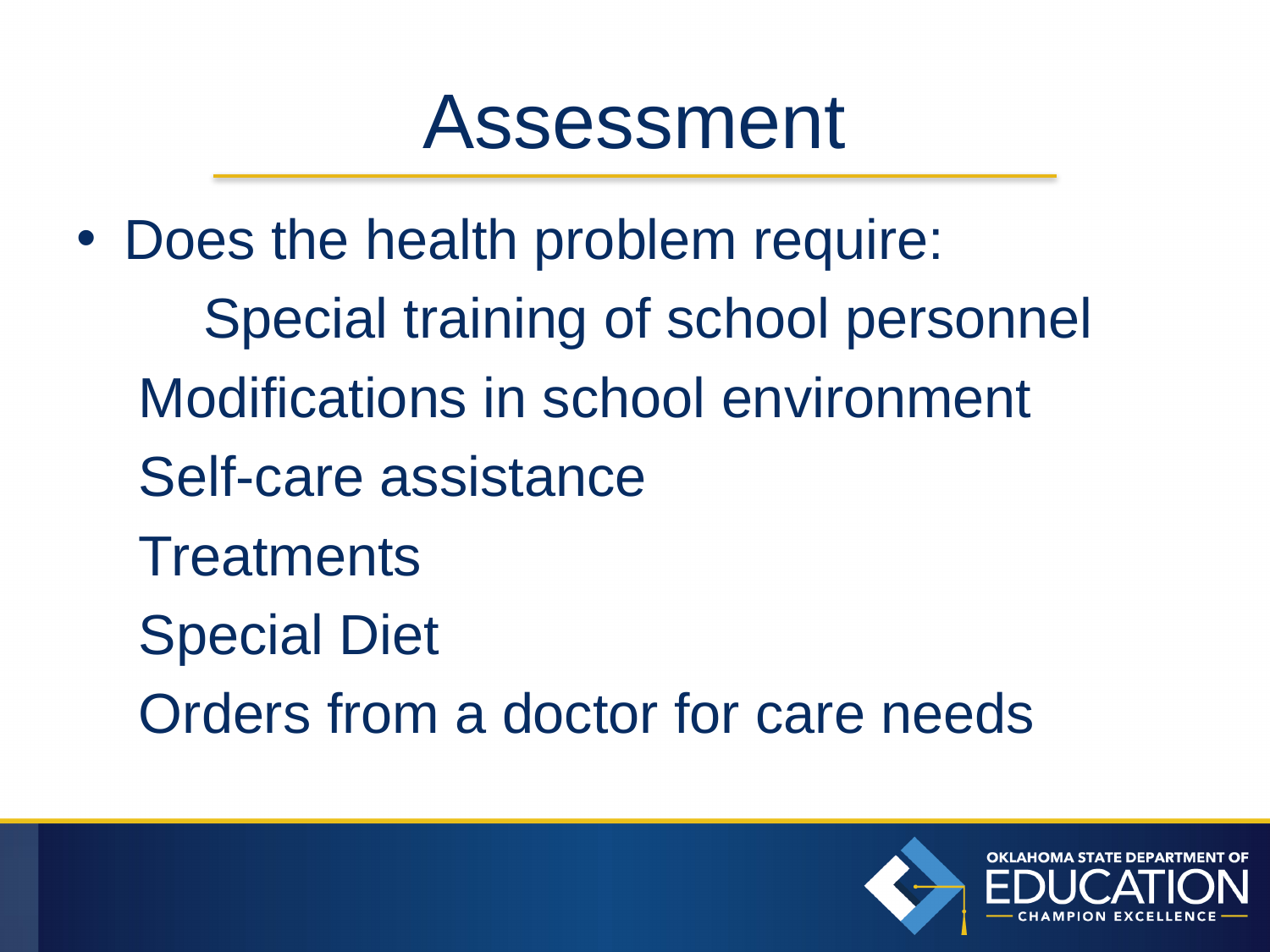

# Assessment
Does the health problem require:
	Special training of school personnel
    Modifications in school environment
    Self-care assistance
    Treatments
    Special Diet
    Orders from a doctor for care needs